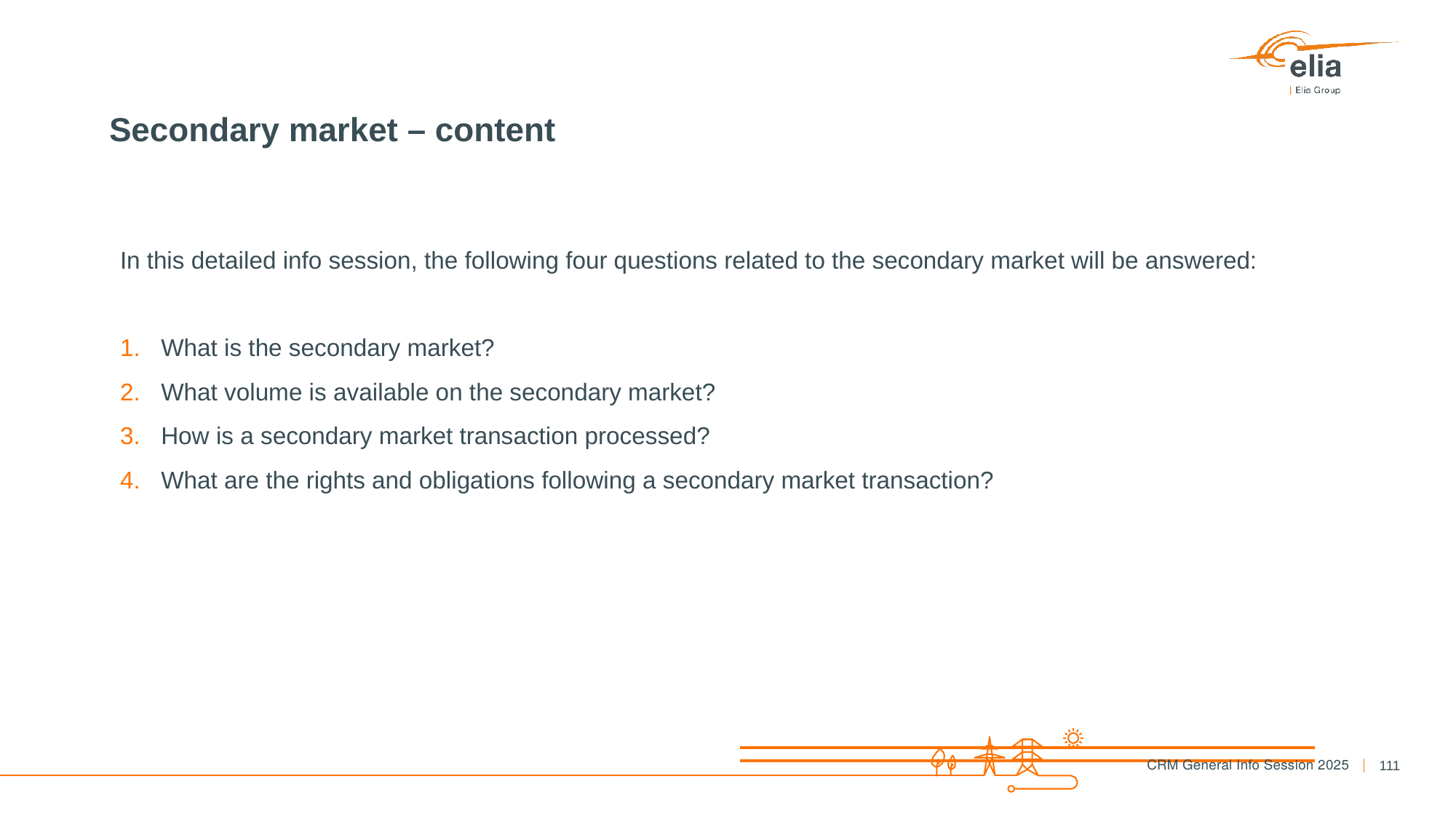

# Secondary market – content
In this detailed info session, the following four questions related to the secondary market will be answered:

What is the secondary market?
What volume is available on the secondary market?
How is a secondary market transaction processed?
What are the rights and obligations following a secondary market transaction?

111
CRM General Info Session 2025